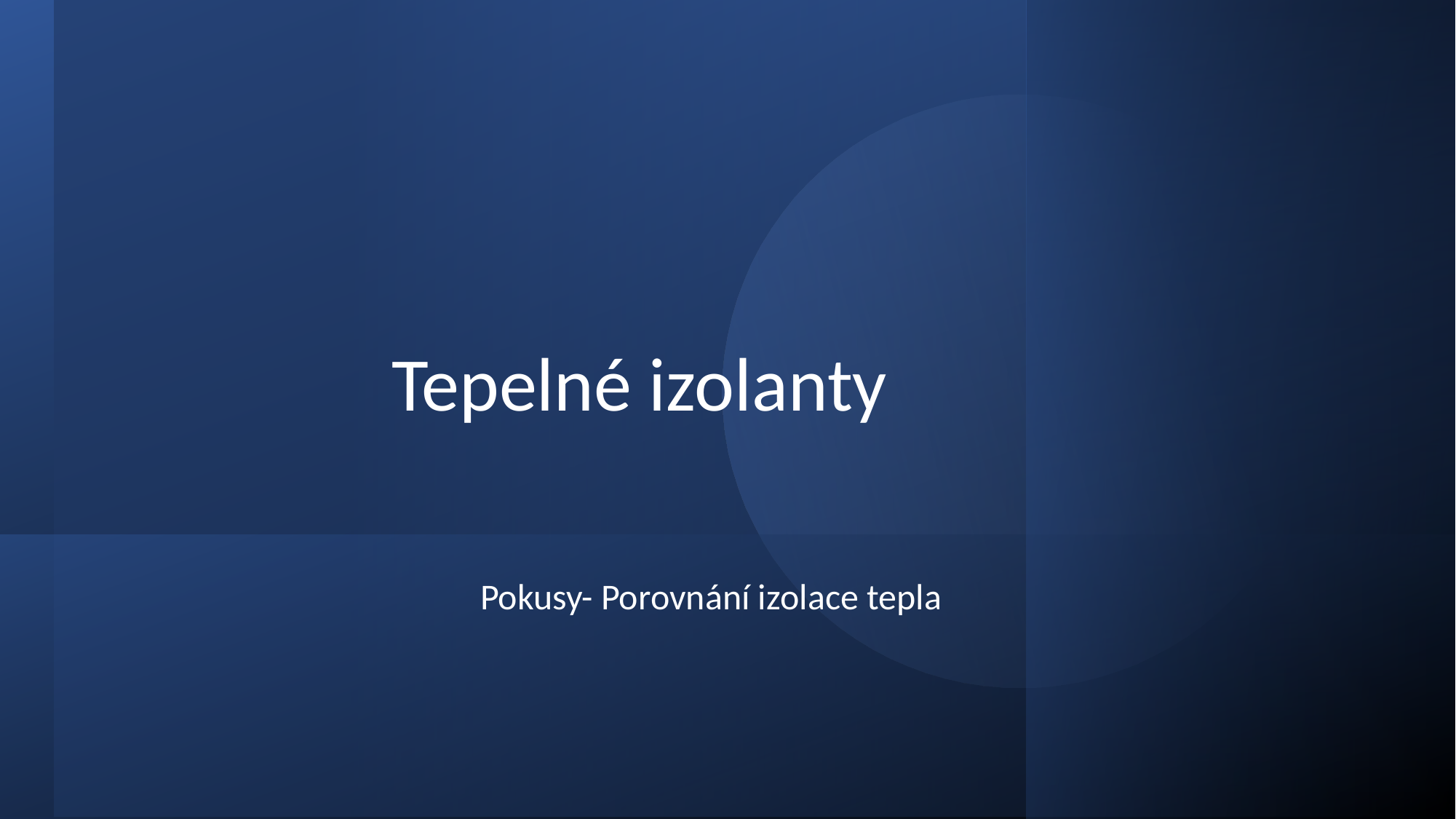

# Tepelné izolanty

Pokusy- Porovnání izolace tepla